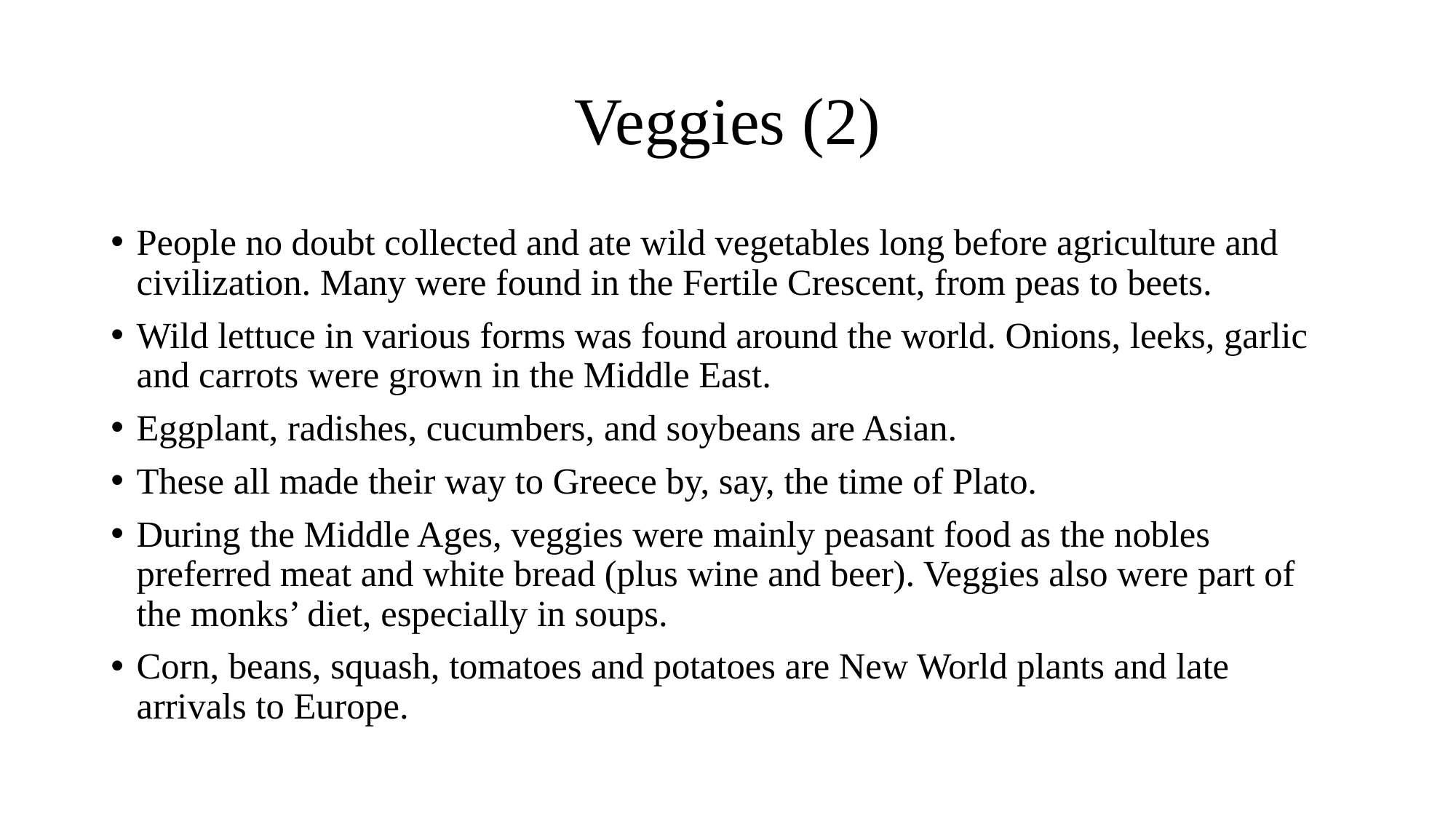

# Veggies (2)
People no doubt collected and ate wild vegetables long before agriculture and civilization. Many were found in the Fertile Crescent, from peas to beets.
Wild lettuce in various forms was found around the world. Onions, leeks, garlic and carrots were grown in the Middle East.
Eggplant, radishes, cucumbers, and soybeans are Asian.
These all made their way to Greece by, say, the time of Plato.
During the Middle Ages, veggies were mainly peasant food as the nobles preferred meat and white bread (plus wine and beer). Veggies also were part of the monks’ diet, especially in soups.
Corn, beans, squash, tomatoes and potatoes are New World plants and late arrivals to Europe.